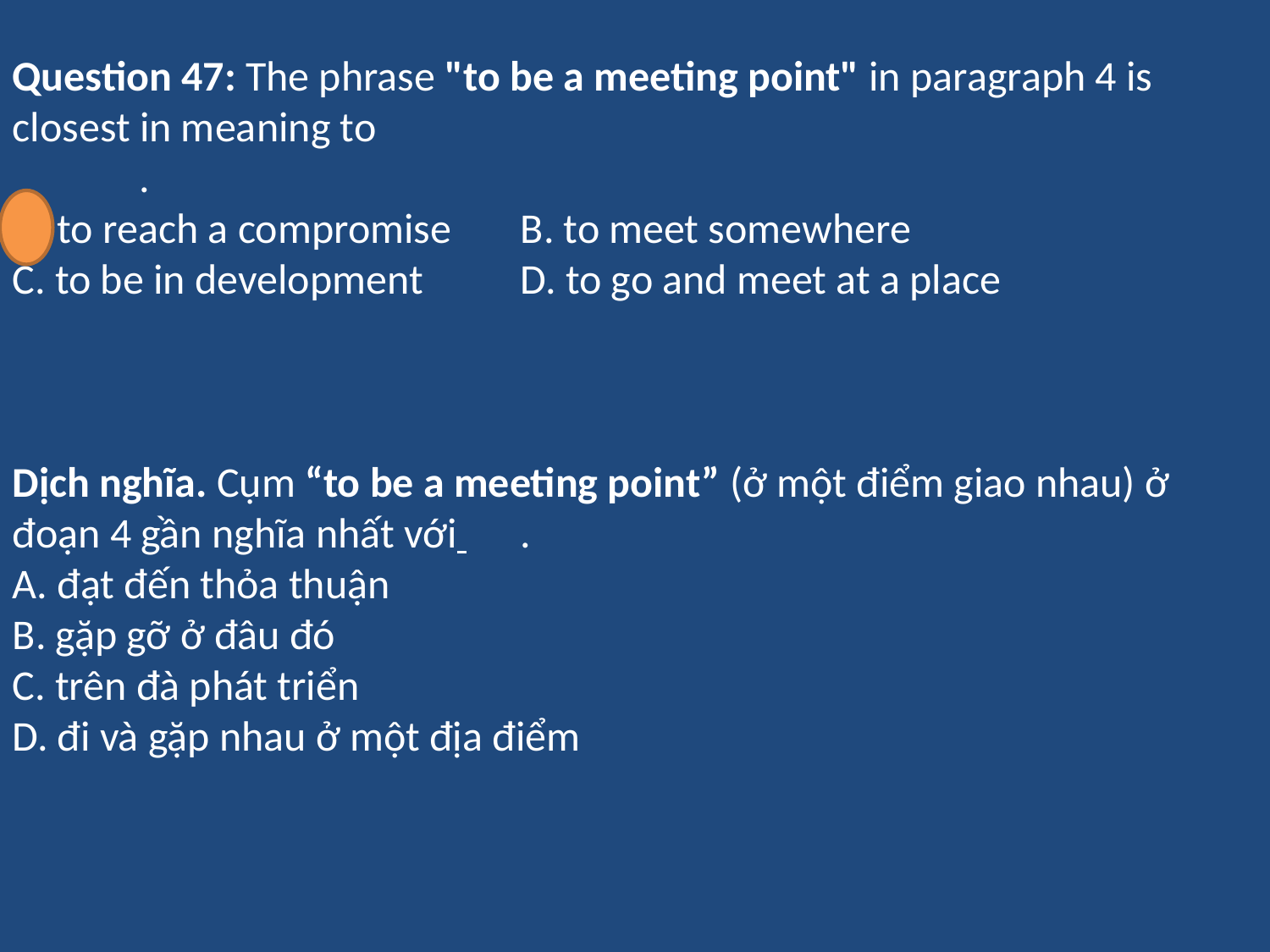

Question 47: The phrase "to be a meeting point" in paragraph 4 is closest in meaning to
 	.
A. to reach a compromise	B. to meet somewhere
C. to be in development	D. to go and meet at a place

Dịch nghĩa. Cụm “to be a meeting point” (ở một điểm giao nhau) ở đoạn 4 gần nghĩa nhất với 	.
A. đạt đến thỏa thuận
B. gặp gỡ ở đâu đó
C. trên đà phát triển
D. đi và gặp nhau ở một địa điểm